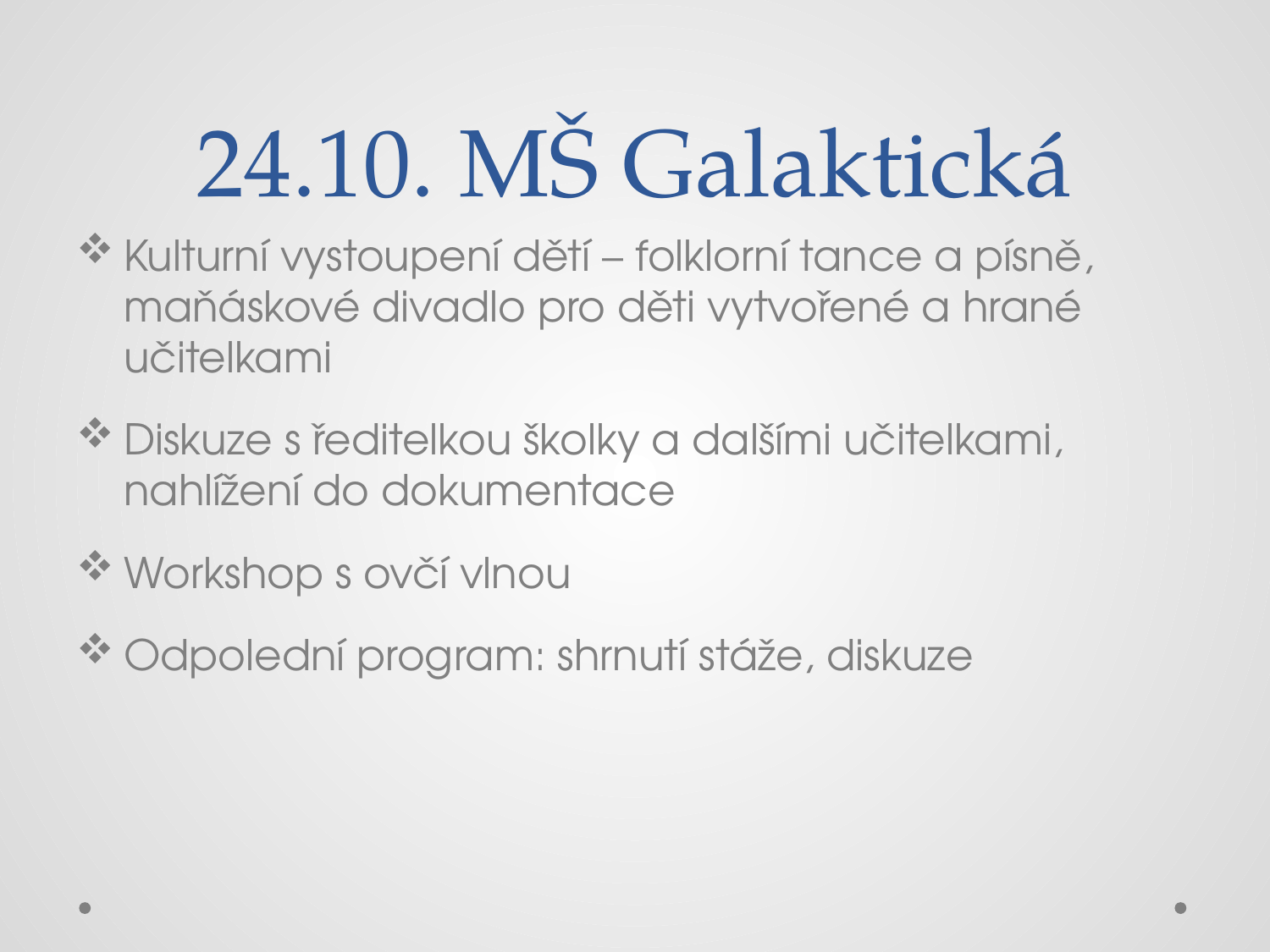

# 24.10. MŠ Galaktická
Kulturní vystoupení dětí – folklorní tance a písně, maňáskové divadlo pro děti vytvořené a hrané učitelkami
Diskuze s ředitelkou školky a dalšími učitelkami, nahlížení do dokumentace
Workshop s ovčí vlnou
Odpolední program: shrnutí stáže, diskuze